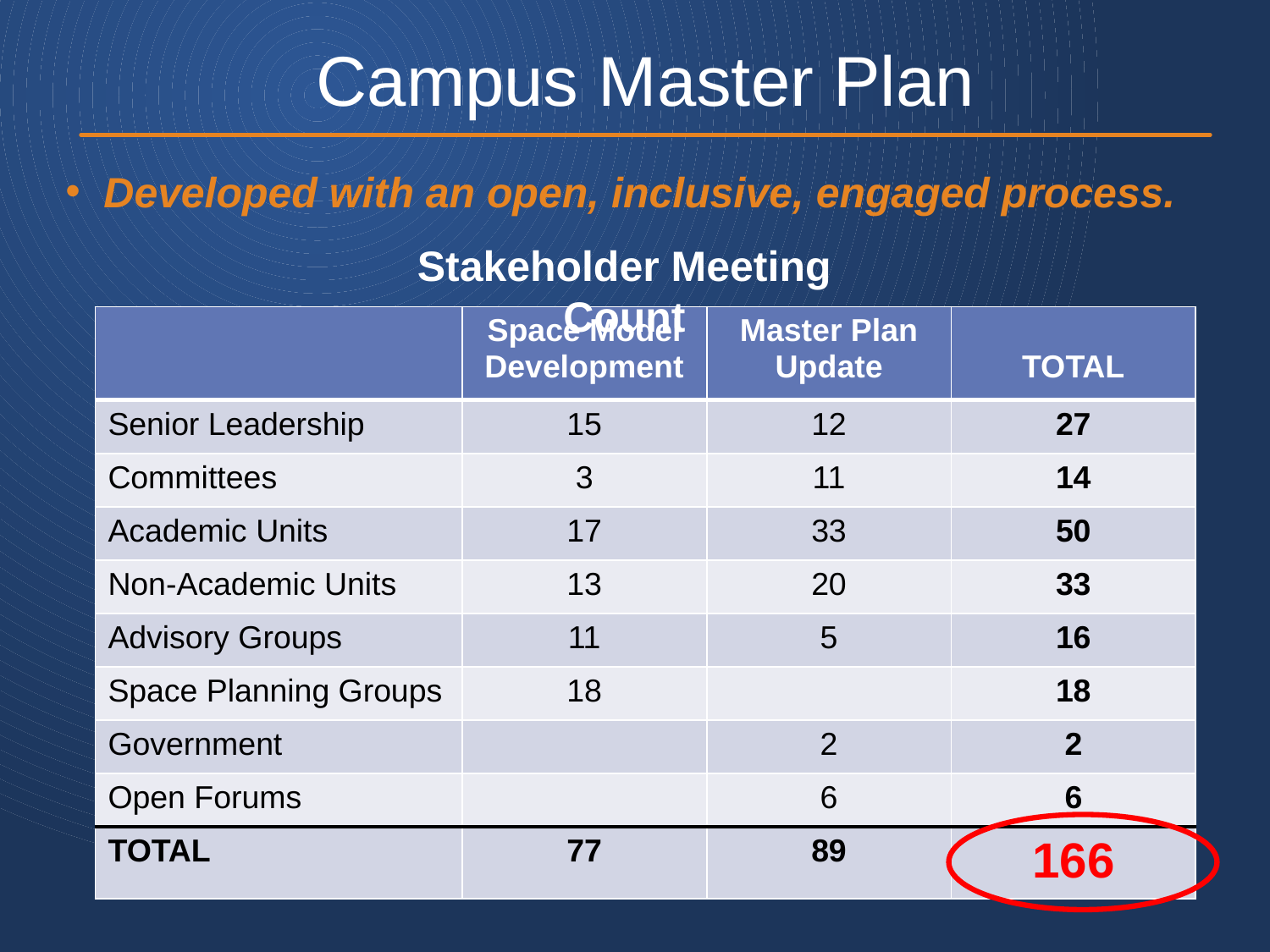

Campus Master Plan
Developed with an open, inclusive, engaged process.
Stakeholder Meeting Count
|  | Space Model Development | Master Plan Update | TOTAL |
| --- | --- | --- | --- |
| Senior Leadership | 15 | 12 | 27 |
| Committees | 3 | 11 | 14 |
| Academic Units | 17 | 33 | 50 |
| Non-Academic Units | 13 | 20 | 33 |
| Advisory Groups | 11 | 5 | 16 |
| Space Planning Groups | 18 |  | 18 |
| Government |  | 2 | 2 |
| Open Forums |  | 6 | 6 |
| TOTAL | 77 | 89 | 166 |